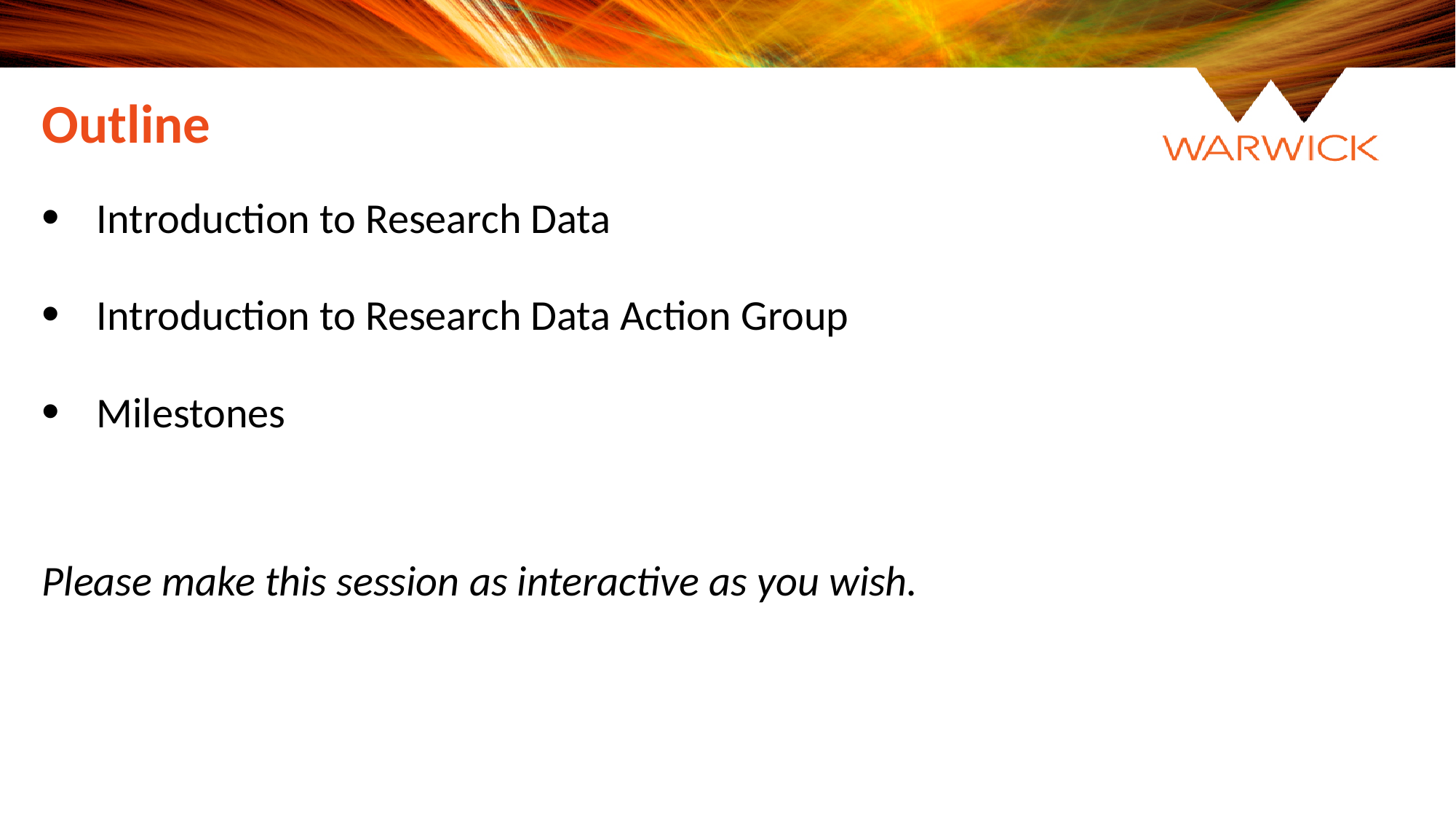

Outline
Introduction to Research Data
Introduction to Research Data Action Group
Milestones

Please make this session as interactive as you wish.